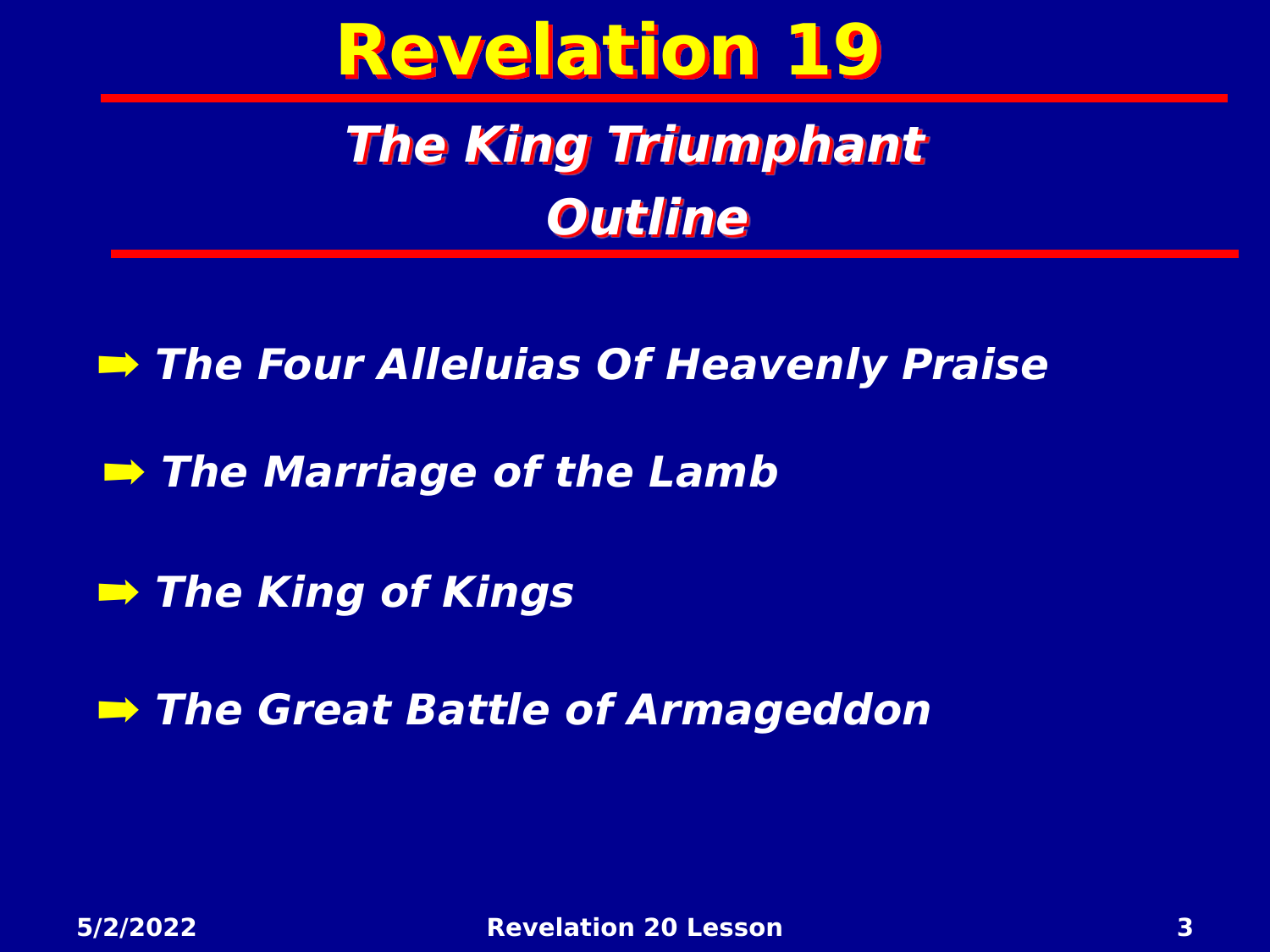

Revelation 19
The King Triumphant
Outline
 The Four Alleluias Of Heavenly Praise
 The Marriage of the Lamb
 The King of Kings
 The Great Battle of Armageddon
5/2/2022
Revelation 20 Lesson
3